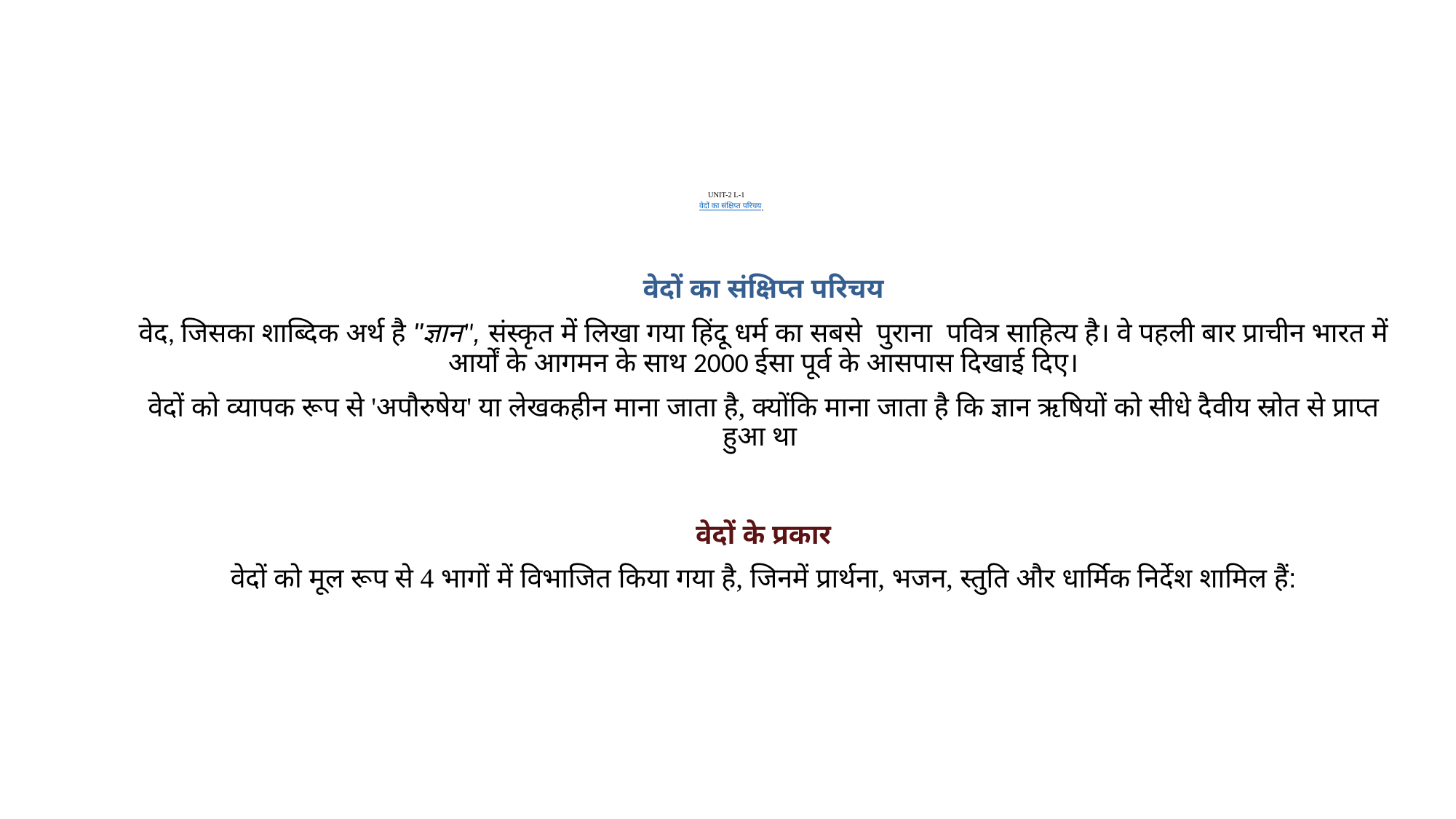

# UNIT-2 L-1 वेदों का संक्षिप्त परिचय
वेदों का संक्षिप्त परिचय
वेद, जिसका शाब्दिक अर्थ है "ज्ञान", संस्कृत में लिखा गया हिंदू धर्म का सबसे  पुराना  पवित्र साहित्य है। वे पहली बार प्राचीन भारत में आर्यों के आगमन के साथ 2000 ईसा पूर्व के आसपास दिखाई दिए।
वेदों को व्यापक रूप से 'अपौरुषेय' या लेखकहीन माना जाता है, क्योंकि माना जाता है कि ज्ञान ऋषियों को सीधे दैवीय स्रोत से प्राप्त हुआ था

वेदों के प्रकार
वेदों को मूल रूप से 4 भागों में विभाजित किया गया है, जिनमें प्रार्थना, भजन, स्तुति और धार्मिक निर्देश शामिल हैं: